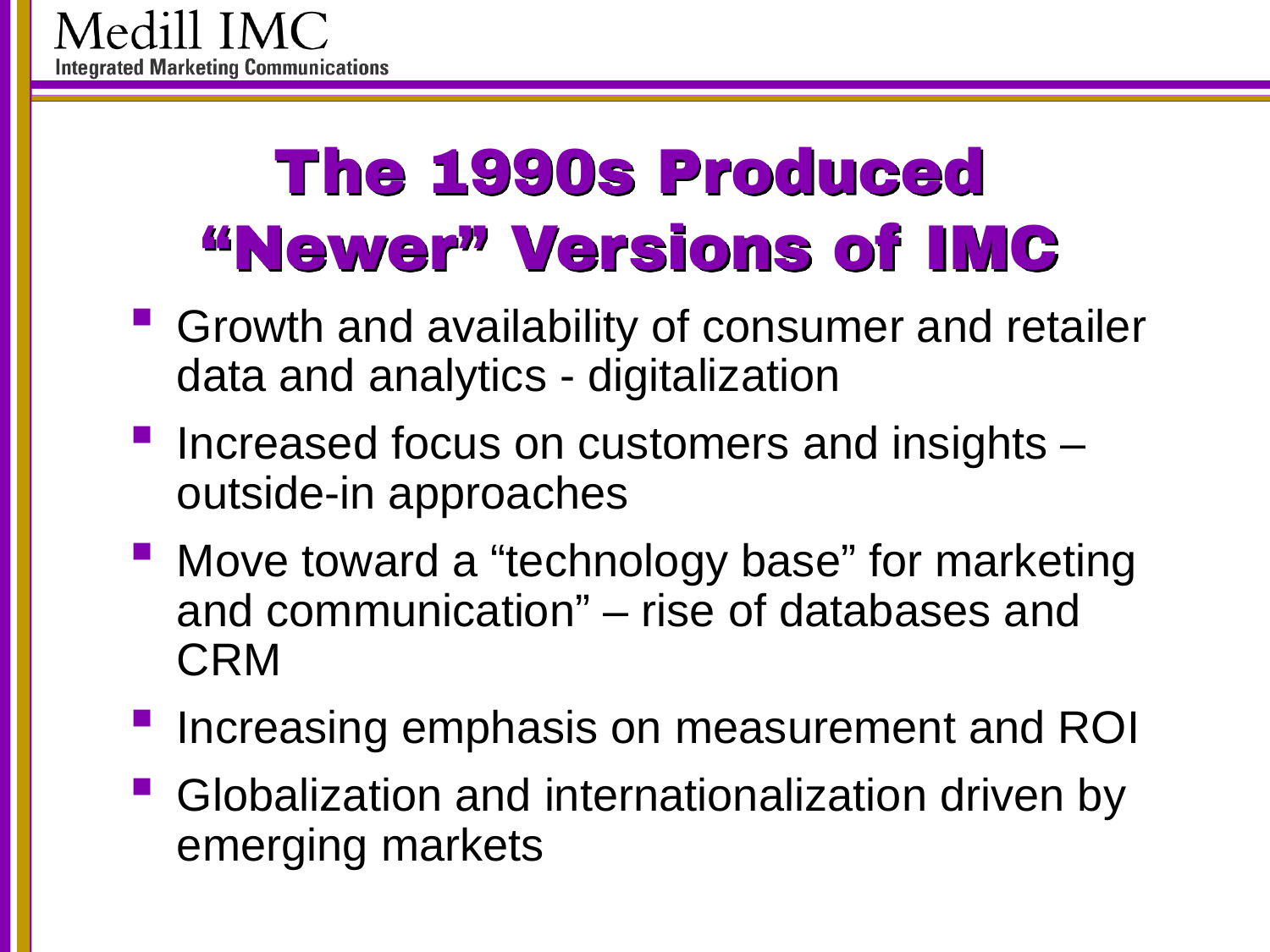

# The 1990s Produced “Newer” Versions of IMC
Growth and availability of consumer and retailer data and analytics - digitalization
Increased focus on customers and insights – outside-in approaches
Move toward a “technology base” for marketing and communication” – rise of databases and CRM
Increasing emphasis on measurement and ROI
Globalization and internationalization driven by  emerging markets